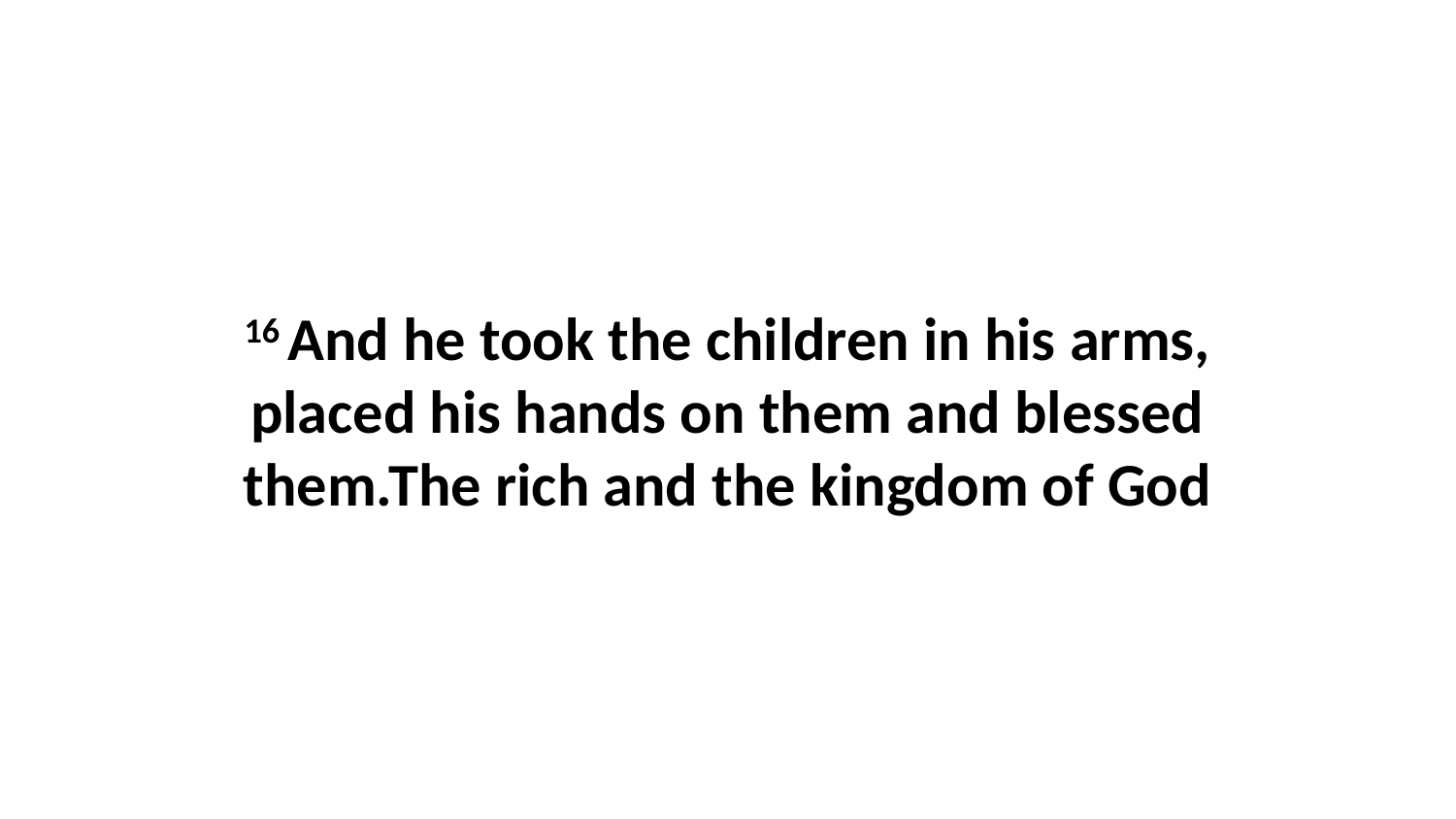

16 And he took the children in his arms, placed his hands on them and blessed them.The rich and the kingdom of God